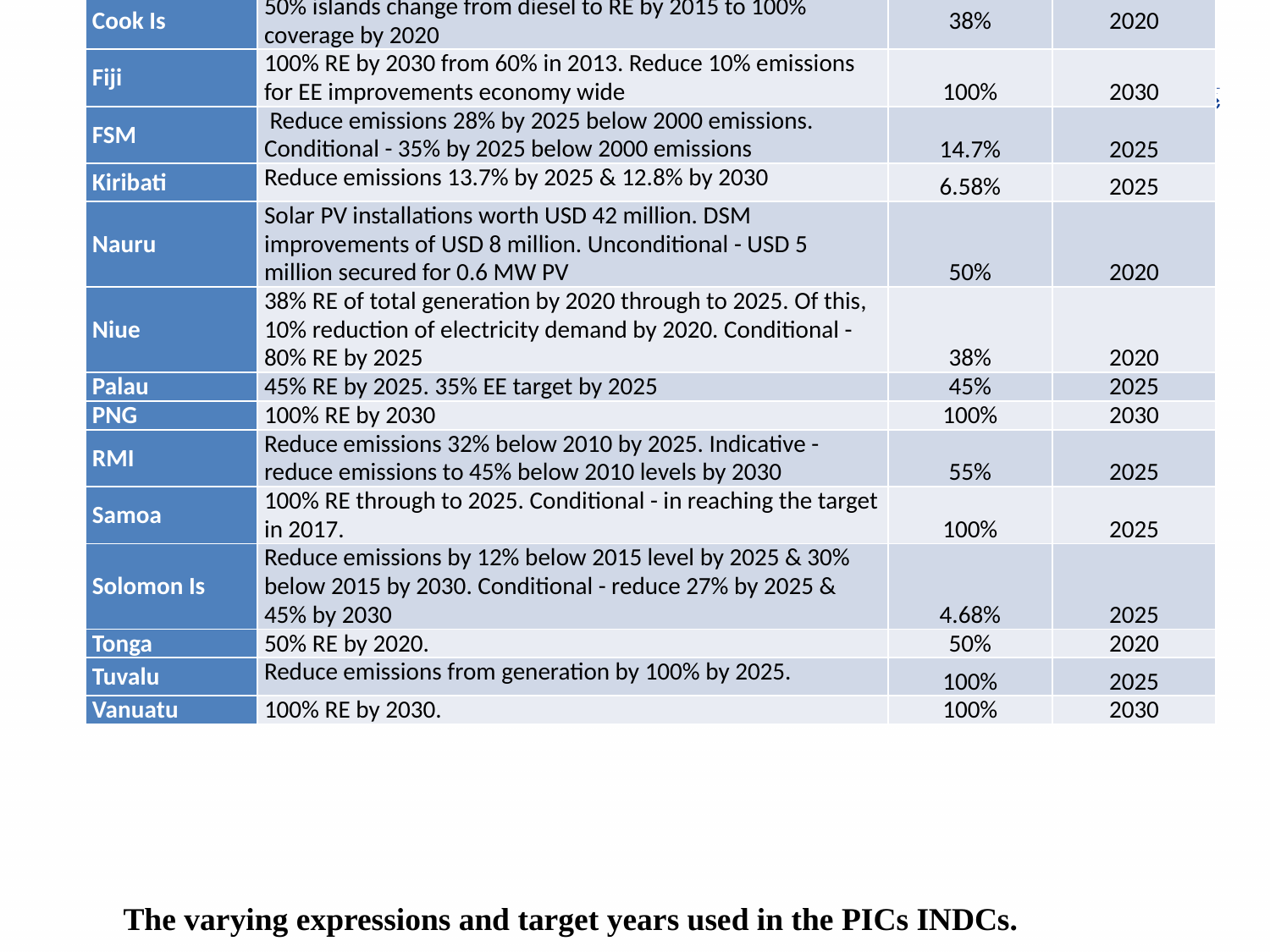

| Country | INDC targets | Target | Year |
| --- | --- | --- | --- |
| Cook Is | 50% islands change from diesel to RE by 2015 to 100% coverage by 2020 | 38% | 2020 |
| Fiji | 100% RE by 2030 from 60% in 2013. Reduce 10% emissions for EE improvements economy wide | 100% | 2030 |
| FSM | Reduce emissions 28% by 2025 below 2000 emissions. Conditional - 35% by 2025 below 2000 emissions | 14.7% | 2025 |
| Kiribati | Reduce emissions 13.7% by 2025 & 12.8% by 2030 | 6.58% | 2025 |
| Nauru | Solar PV installations worth USD 42 million. DSM improvements of USD 8 million. Unconditional - USD 5 million secured for 0.6 MW PV | 50% | 2020 |
| Niue | 38% RE of total generation by 2020 through to 2025. Of this, 10% reduction of electricity demand by 2020. Conditional - 80% RE by 2025 | 38% | 2020 |
| Palau | 45% RE by 2025. 35% EE target by 2025 | 45% | 2025 |
| PNG | 100% RE by 2030 | 100% | 2030 |
| RMI | Reduce emissions 32% below 2010 by 2025. Indicative - reduce emissions to 45% below 2010 levels by 2030 | 55% | 2025 |
| Samoa | 100% RE through to 2025. Conditional - in reaching the target in 2017. | 100% | 2025 |
| Solomon Is | Reduce emissions by 12% below 2015 level by 2025 & 30% below 2015 by 2030. Conditional - reduce 27% by 2025 & 45% by 2030 | 4.68% | 2025 |
| Tonga | 50% RE by 2020. | 50% | 2020 |
| Tuvalu | Reduce emissions from generation by 100% by 2025. | 100% | 2025 |
| Vanuatu | 100% RE by 2030. | 100% | 2030 |
The varying expressions and target years used in the PICs INDCs.